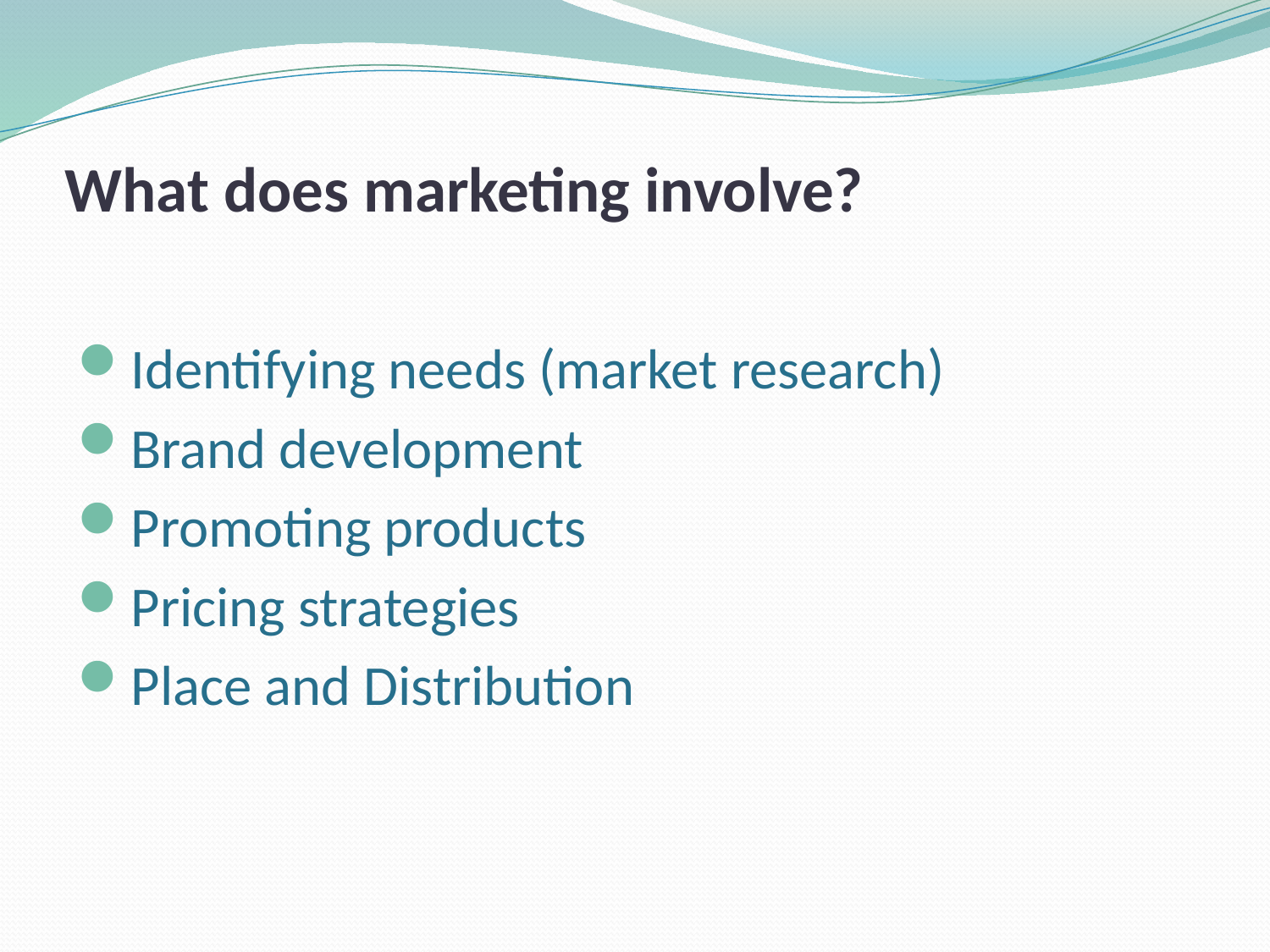

# What does marketing involve?

Identifying needs (market research)
Brand development
Promoting products
Pricing strategies
Place and Distribution